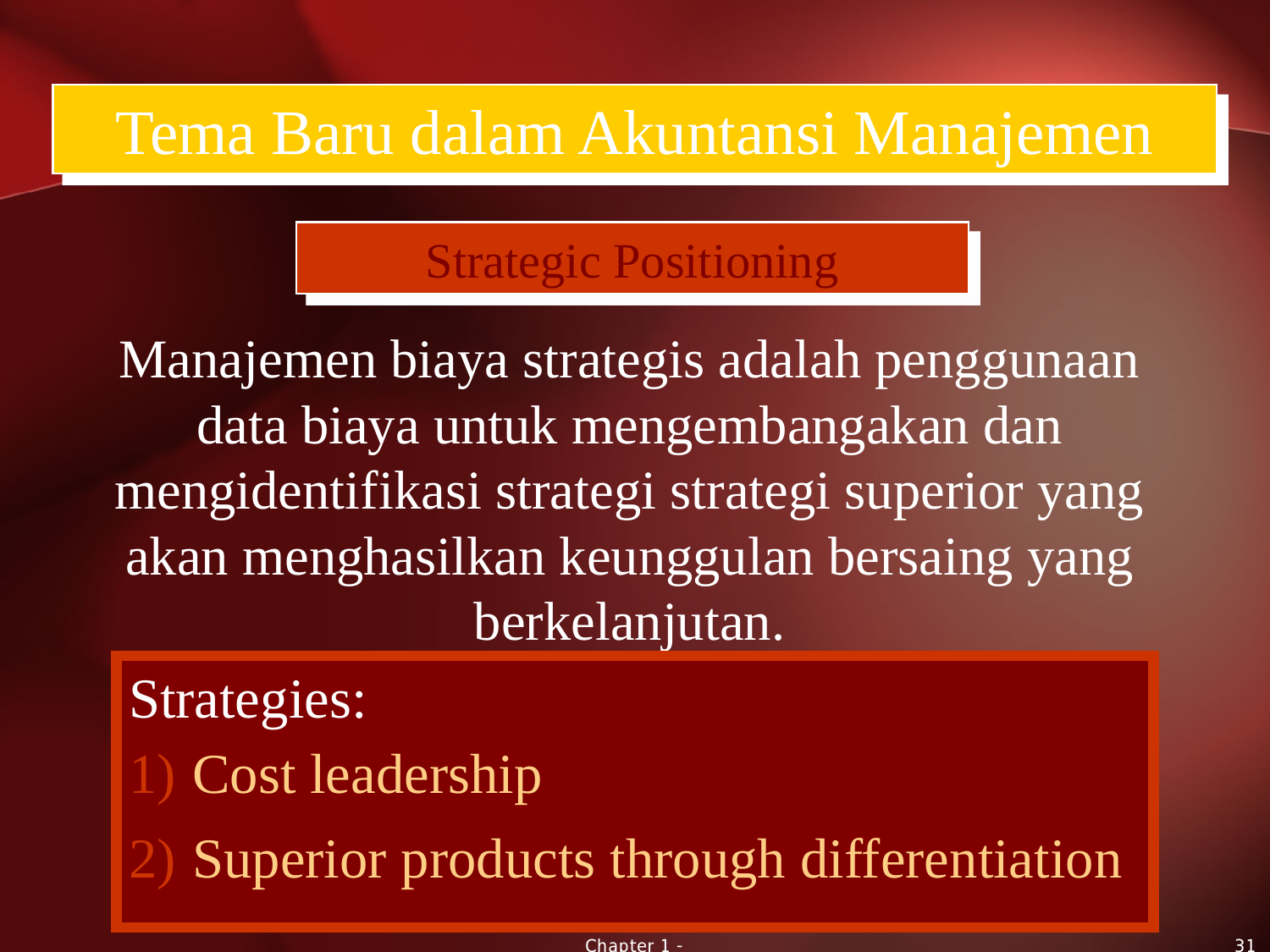

Tema Baru dalam Akuntansi Manajemen
Strategic Positioning
Manajemen biaya strategis adalah penggunaan data biaya untuk mengembangakan dan mengidentifikasi strategi strategi superior yang akan menghasilkan keunggulan bersaing yang berkelanjutan.
Strategies:

Cost leadership
Superior products through differentiation
Chapter 1 -
31